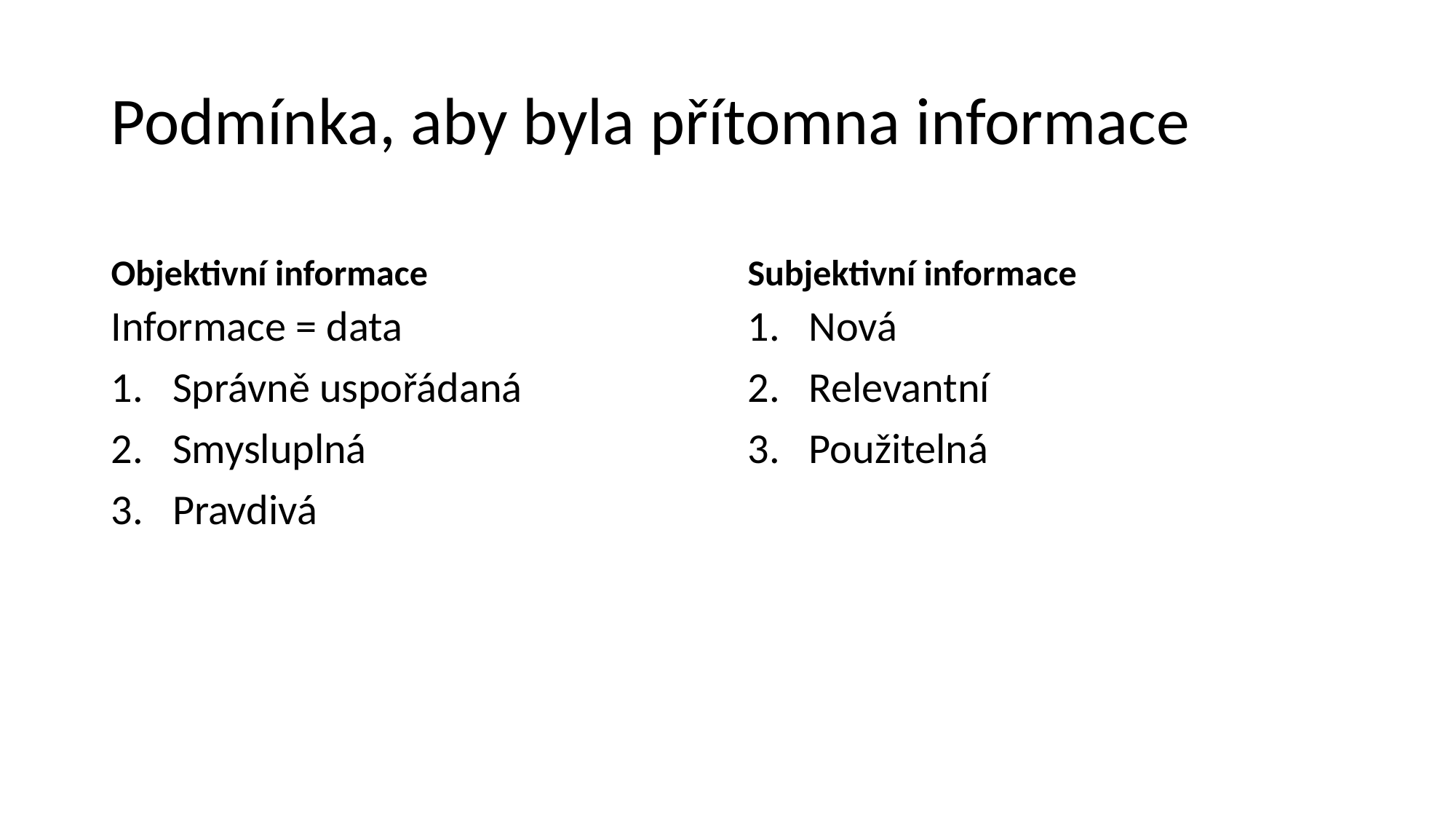

# Podmínka, aby byla přítomna informace
Objektivní informace
Subjektivní informace
Informace = data
Správně uspořádaná
Smysluplná
Pravdivá

Nová
Relevantní
Použitelná